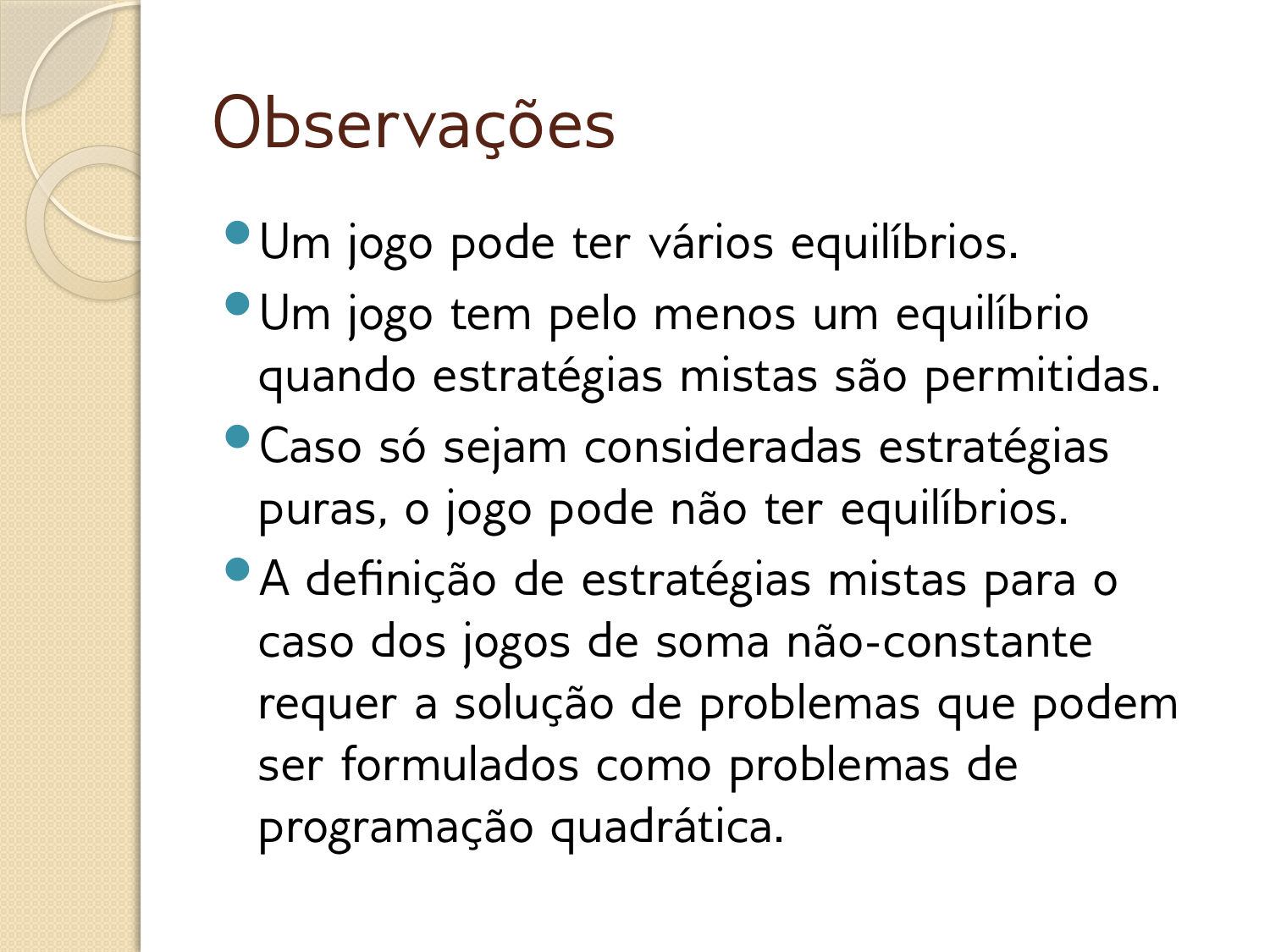

# Observações
Um jogo pode ter vários equilíbrios.
Um jogo tem pelo menos um equilíbrio quando estratégias mistas são permitidas.
Caso só sejam consideradas estratégias puras, o jogo pode não ter equilíbrios.
A definição de estratégias mistas para o caso dos jogos de soma não-constante requer a solução de problemas que podem ser formulados como problemas de programação quadrática.